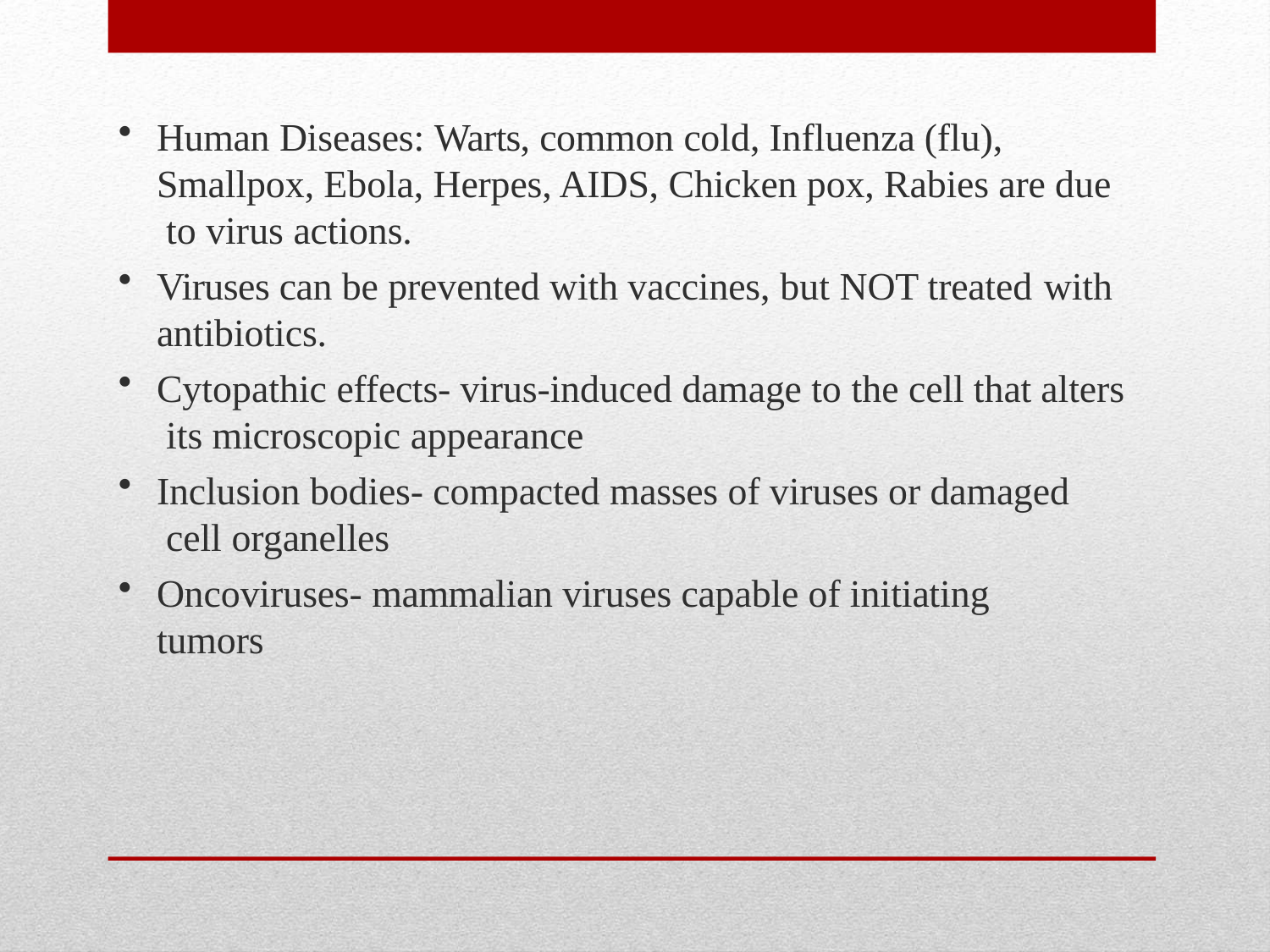

Human Diseases: Warts, common cold, Influenza (flu),  Smallpox, Ebola, Herpes, AIDS, Chicken pox, Rabies are due  to virus actions.
Viruses can be prevented with vaccines, but NOT treated with
antibiotics.
Cytopathic effects- virus-induced damage to the cell that alters  its microscopic appearance
Inclusion bodies- compacted masses of viruses or damaged  cell organelles
Oncoviruses- mammalian viruses capable of initiating tumors